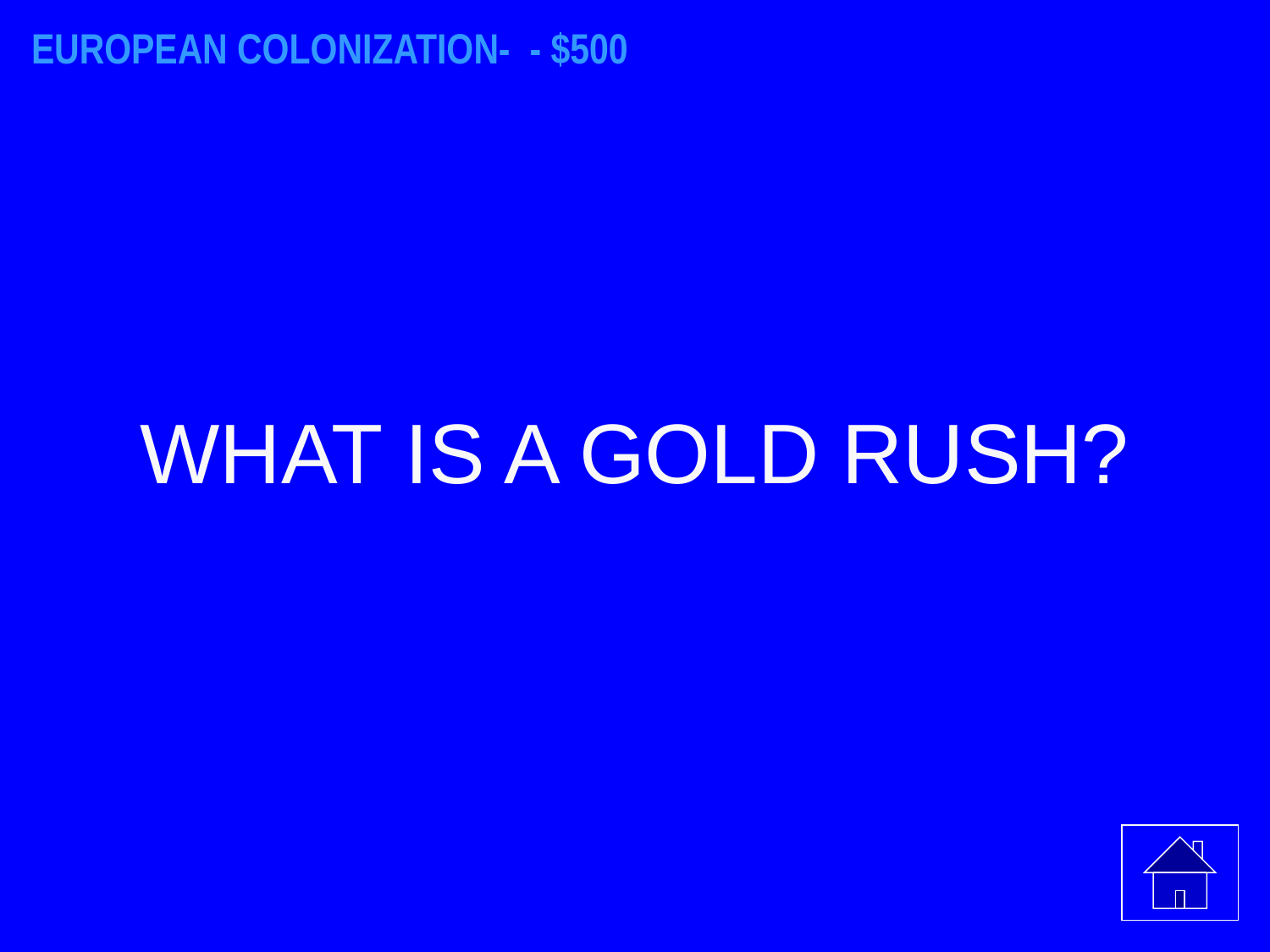

EUROPEAN COLONIZATION-  - $500
WHAT IS A GOLD RUSH?